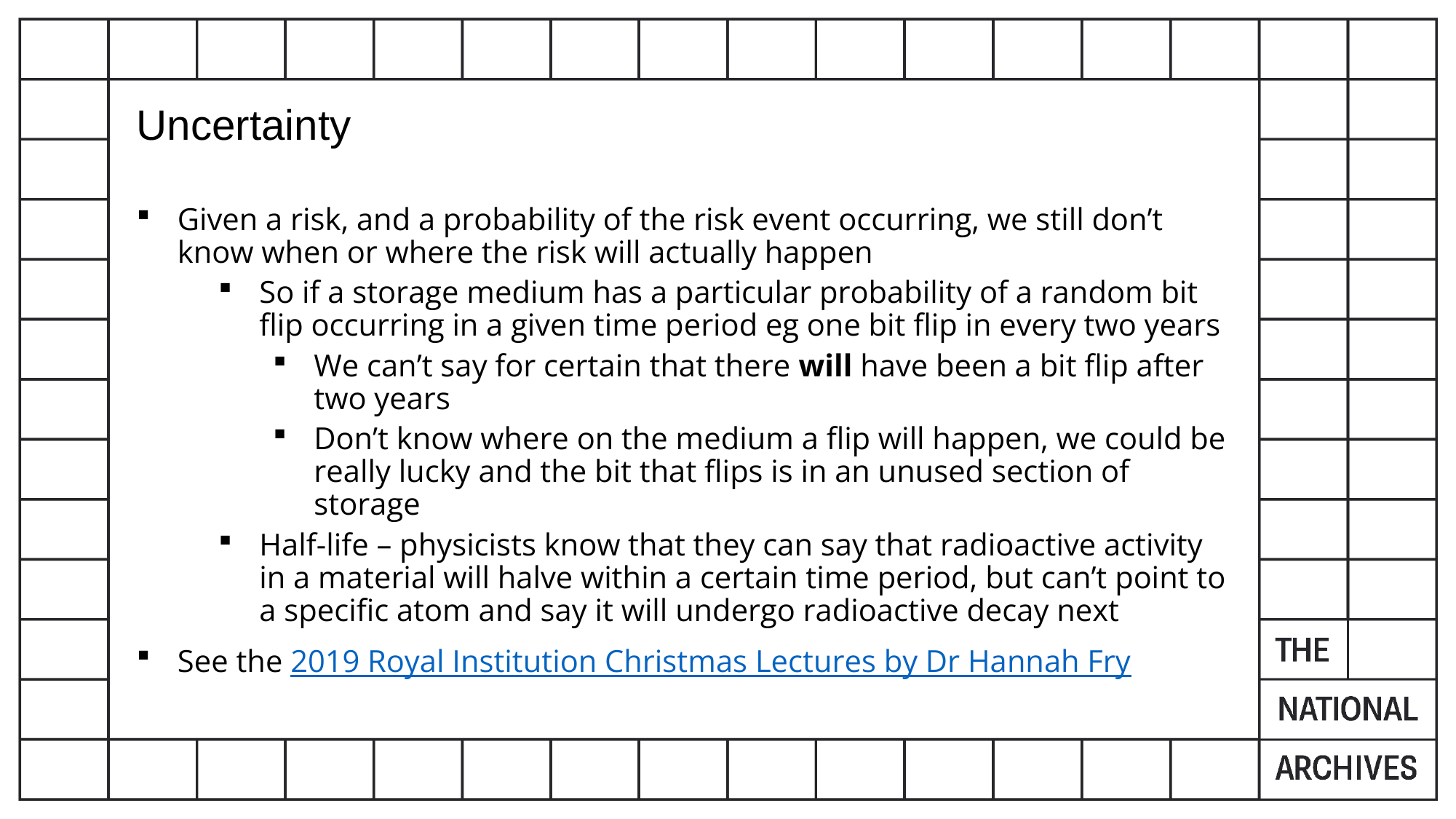

Uncertainty
Given a risk, and a probability of the risk event occurring, we still don’t know when or where the risk will actually happen
So if a storage medium has a particular probability of a random bit flip occurring in a given time period eg one bit flip in every two years
We can’t say for certain that there will have been a bit flip after two years
Don’t know where on the medium a flip will happen, we could be really lucky and the bit that flips is in an unused section of storage
Half-life – physicists know that they can say that radioactive activity in a material will halve within a certain time period, but can’t point to a specific atom and say it will undergo radioactive decay next
See the 2019 Royal Institution Christmas Lectures by Dr Hannah Fry